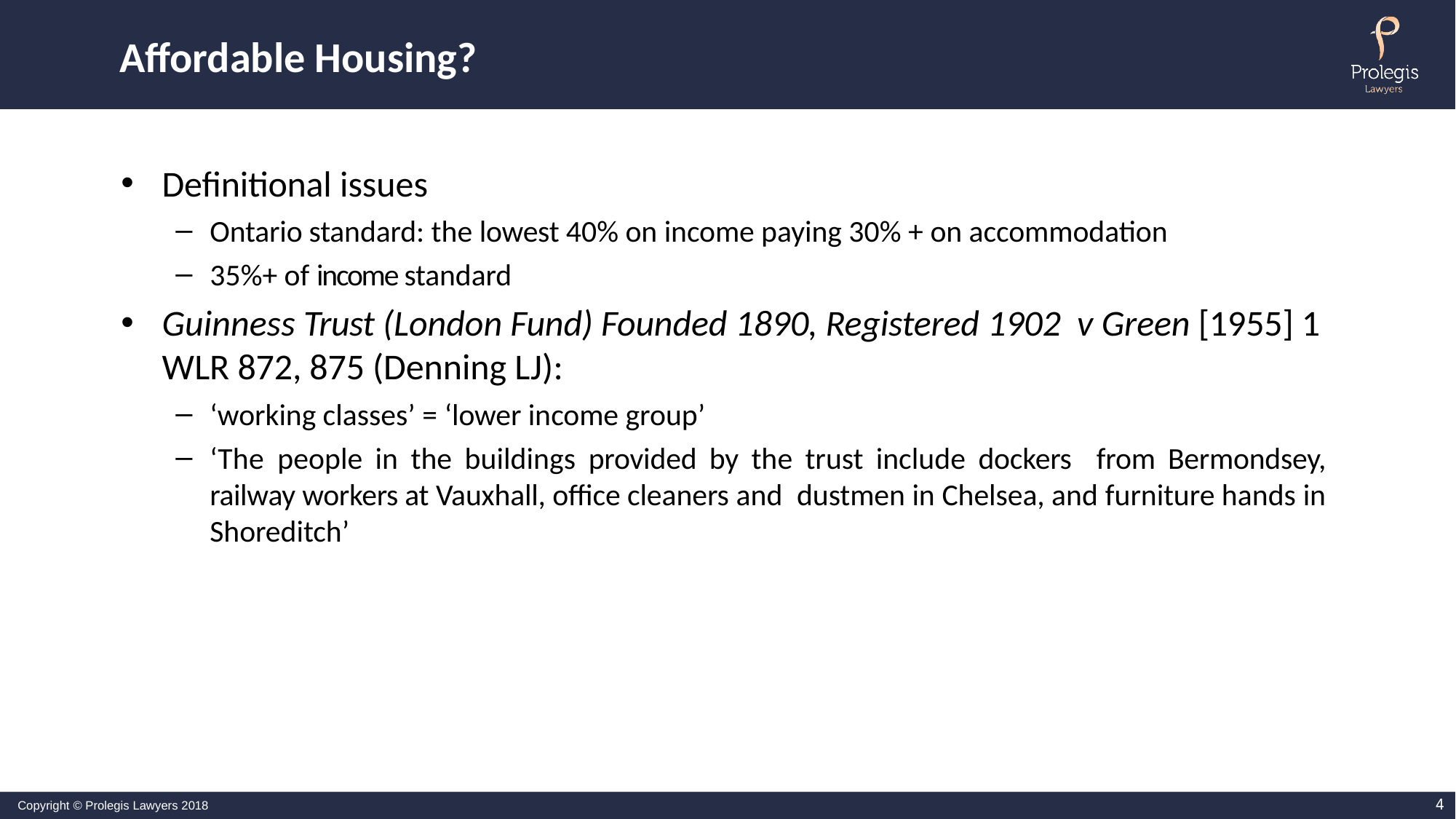

# Affordable Housing?
Definitional issues
Ontario standard: the lowest 40% on income paying 30% + on accommodation
35%+ of income standard
Guinness Trust (London Fund) Founded 1890, Registered 1902  v Green [1955] 1 WLR 872, 875 (Denning LJ):
‘working classes’ = ‘lower income group’
‘The people in the buildings provided by the trust include dockers  from Bermondsey, railway workers at Vauxhall, office cleaners and  dustmen in Chelsea, and furniture hands in Shoreditch’
4